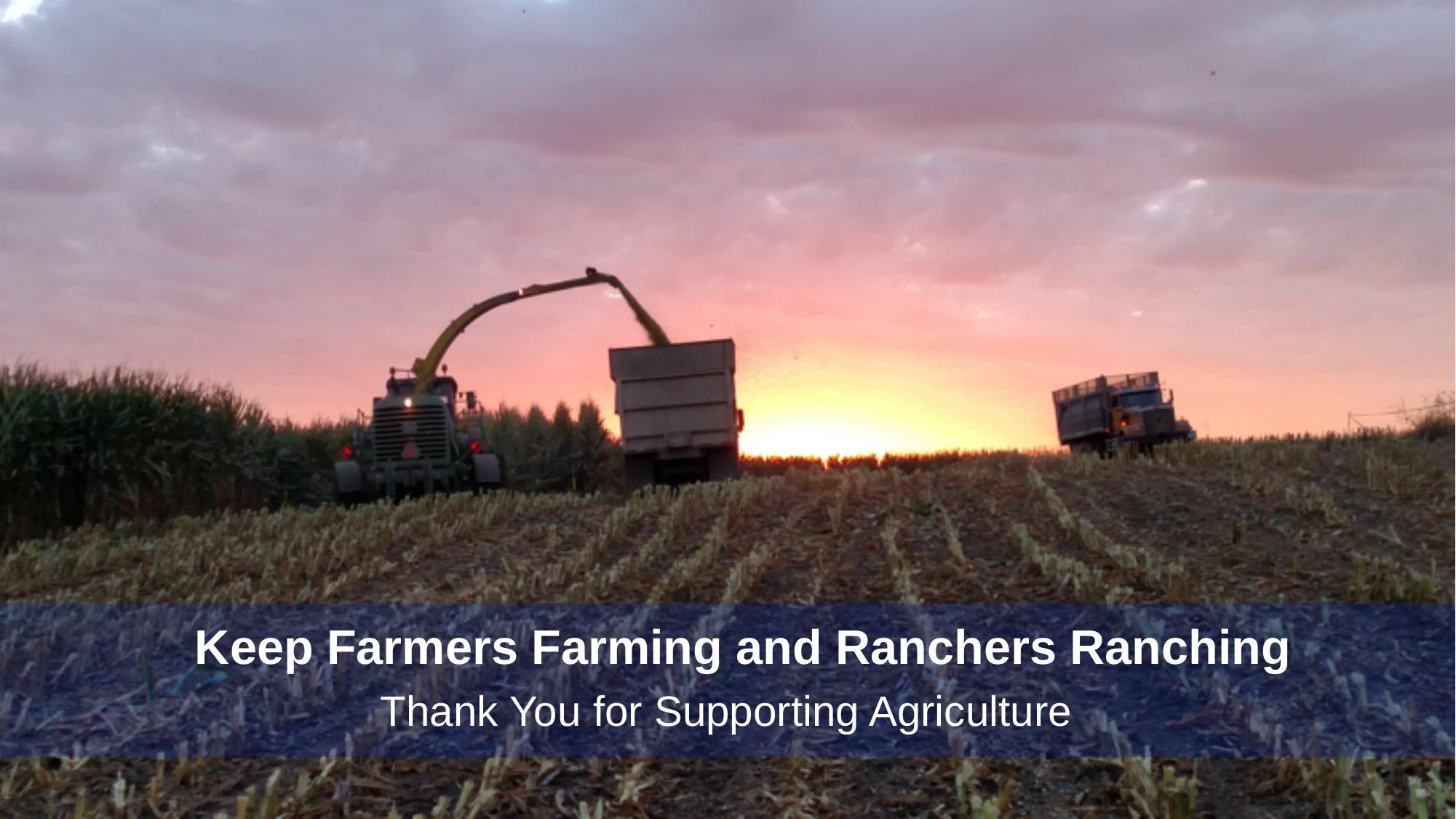

Keep Farmers Farming and Ranchers Ranching
Thank You for Supporting Agriculture